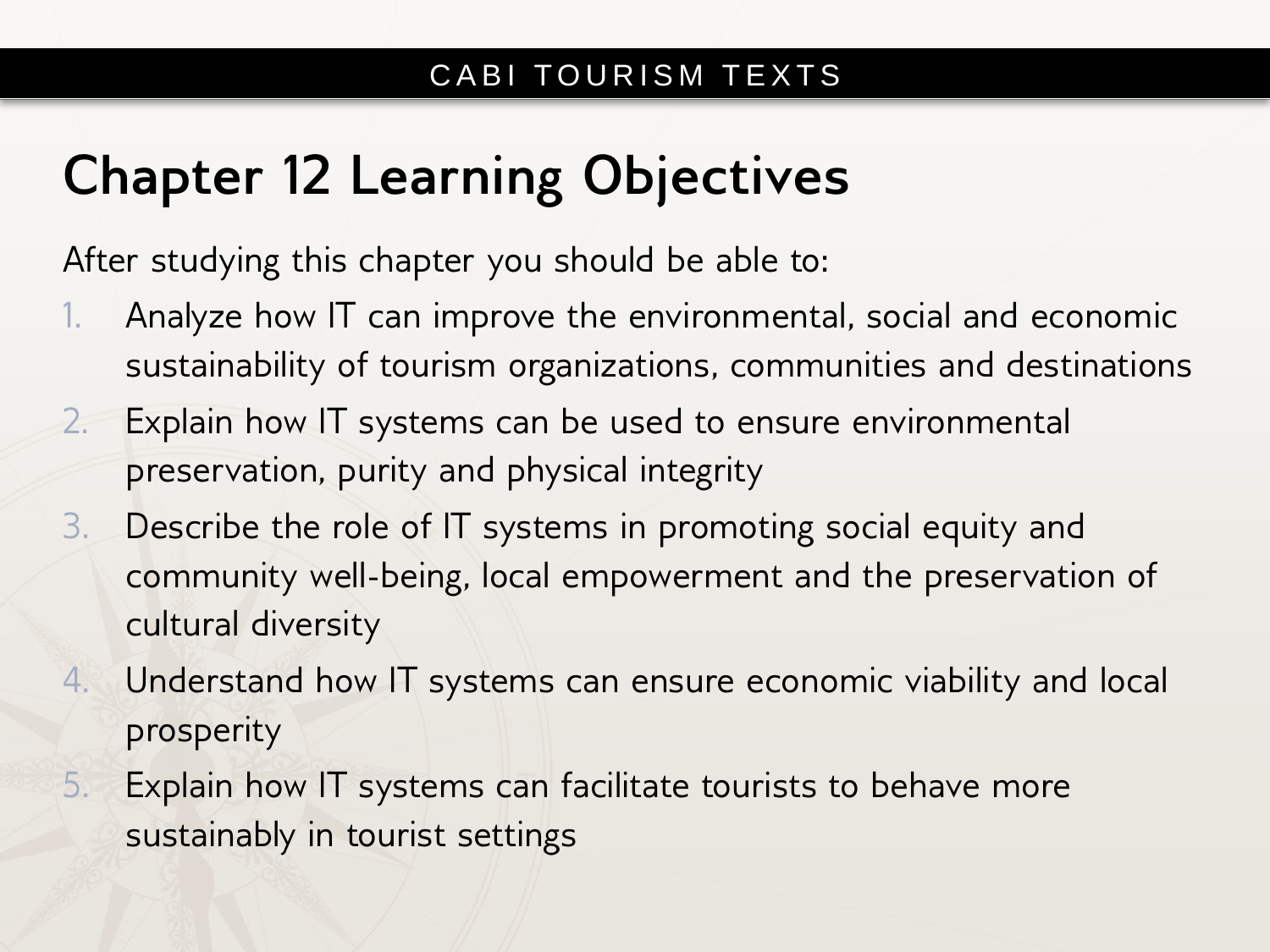

# Chapter 12 Learning Objectives
After studying this chapter you should be able to:
Analyze how IT can improve the environmental, social and economic sustainability of tourism organizations, communities and destinations
Explain how IT systems can be used to ensure environmental preservation, purity and physical integrity
Describe the role of IT systems in promoting social equity and community well-being, local empowerment and the preservation of cultural diversity
Understand how IT systems can ensure economic viability and local prosperity
Explain how IT systems can facilitate tourists to behave more sustainably in tourist settings